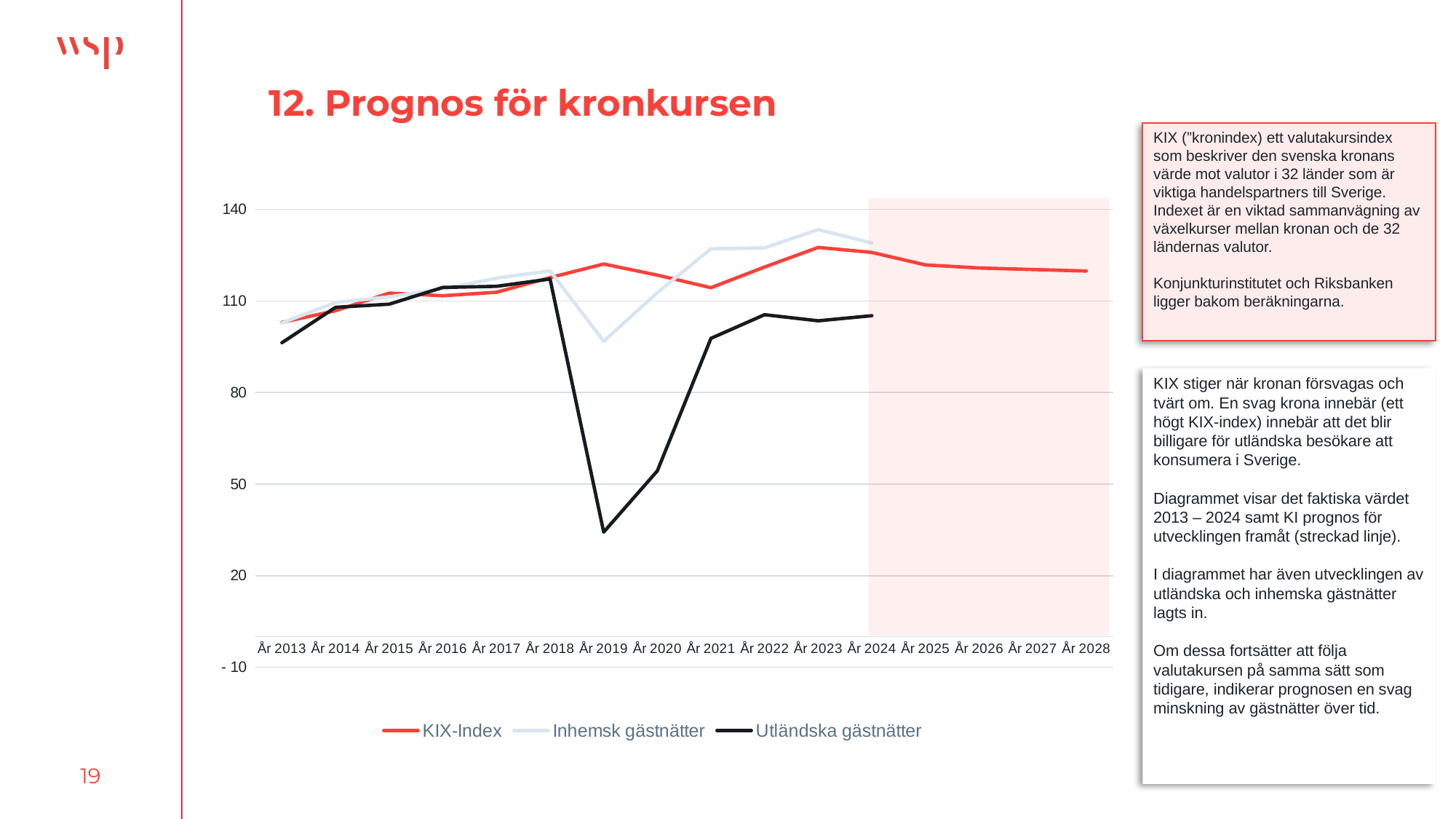

# 12. Prognos för kronkursen
KIX (”kronindex) ett valutakursindex som beskriver den svenska kronans värde mot valutor i 32 länder som är viktiga handelspartners till Sverige. Indexet är en viktad sammanvägning av växelkurser mellan kronan och de 32 ländernas valutor.

Konjunkturinstitutet och Riksbanken ligger bakom beräkningarna.

### Chart

| Category | KIX-Index | Inhemsk gästnätter | Utländska gästnätter |
|---|---|---|---|
| År 2013 | 102.98949 | 102.79762219012363 | 96.3137250064758 |
| År 2014 | 106.79341 | 109.50227113933373 | 107.92219165916295 |
| År 2015 | 112.56719 | 111.34624233188124 | 108.94425873616953 |
| År 2016 | 111.70205 | 113.97496765534436 | 114.41711586140543 |
| År 2017 | 112.84455 | 117.44599044449299 | 114.79123237655881 |
| År 2018 | 117.64462 | 119.86605767189609 | 117.18086615435853 |
| År 2019 | 122.09839 | 96.81214343289177 | 34.282049068100804 |
| År 2020 | 118.45954 | 112.71692235714288 | 54.337555969458876 |
| År 2021 | 114.3345 | 127.08590170626479 | 97.74469292348682 |
| År 2022 | 121.11206 | 127.39416168197069 | 105.50221410862083 |
| År 2023 | 127.53681 | 133.36741232675965 | 103.49852675141122 |
| År 2024 | 125.9 | 129.0 | 105.17 |
| År 2025 | 121.8 | None | None |
| År 2026 | 120.8 | None | None |
| År 2027 | 120.3 | None | None |
| År 2028 | 119.8 | None | None |
KIX stiger när kronan försvagas och tvärt om. En svag krona innebär (ett högt KIX-index) innebär att det blir billigare för utländska besökare att konsumera i Sverige.

Diagrammet visar det faktiska värdet 2013 – 2024 samt KI prognos för utvecklingen framåt (streckad linje).

I diagrammet har även utvecklingen av utländska och inhemska gästnätter lagts in.

Om dessa fortsätter att följa valutakursen på samma sätt som tidigare, indikerar prognosen en svag minskning av gästnätter över tid.